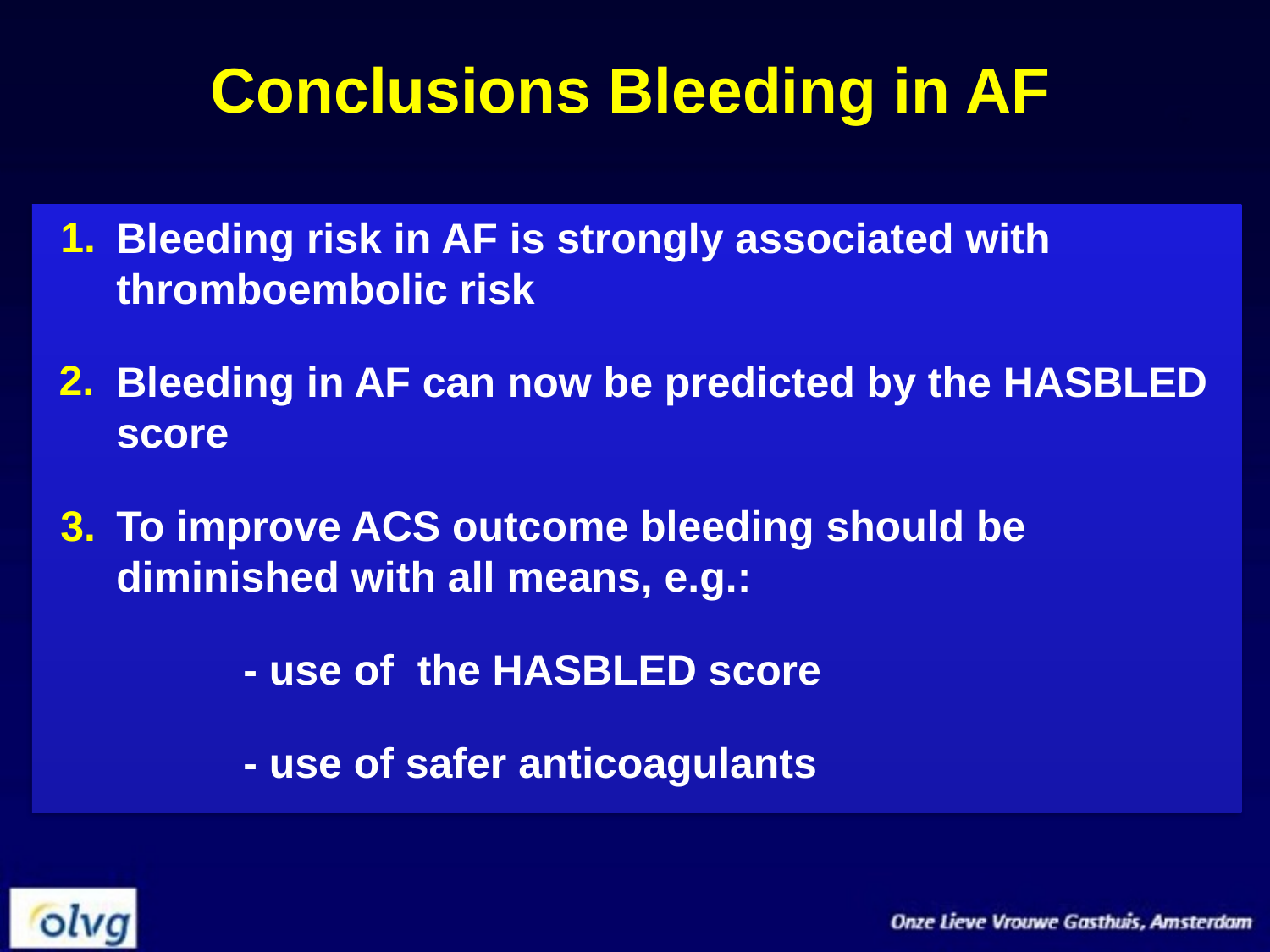

# Conclusions Bleeding in AF
1.
	Bleeding risk in AF is strongly associated with thromboembolic risk
	Bleeding in AF can now be predicted by the HASBLED score
	To improve ACS outcome bleeding should be diminished with all means, e.g.:
		- use of  the HASBLED score
		- use of safer anticoagulants

2.
3.